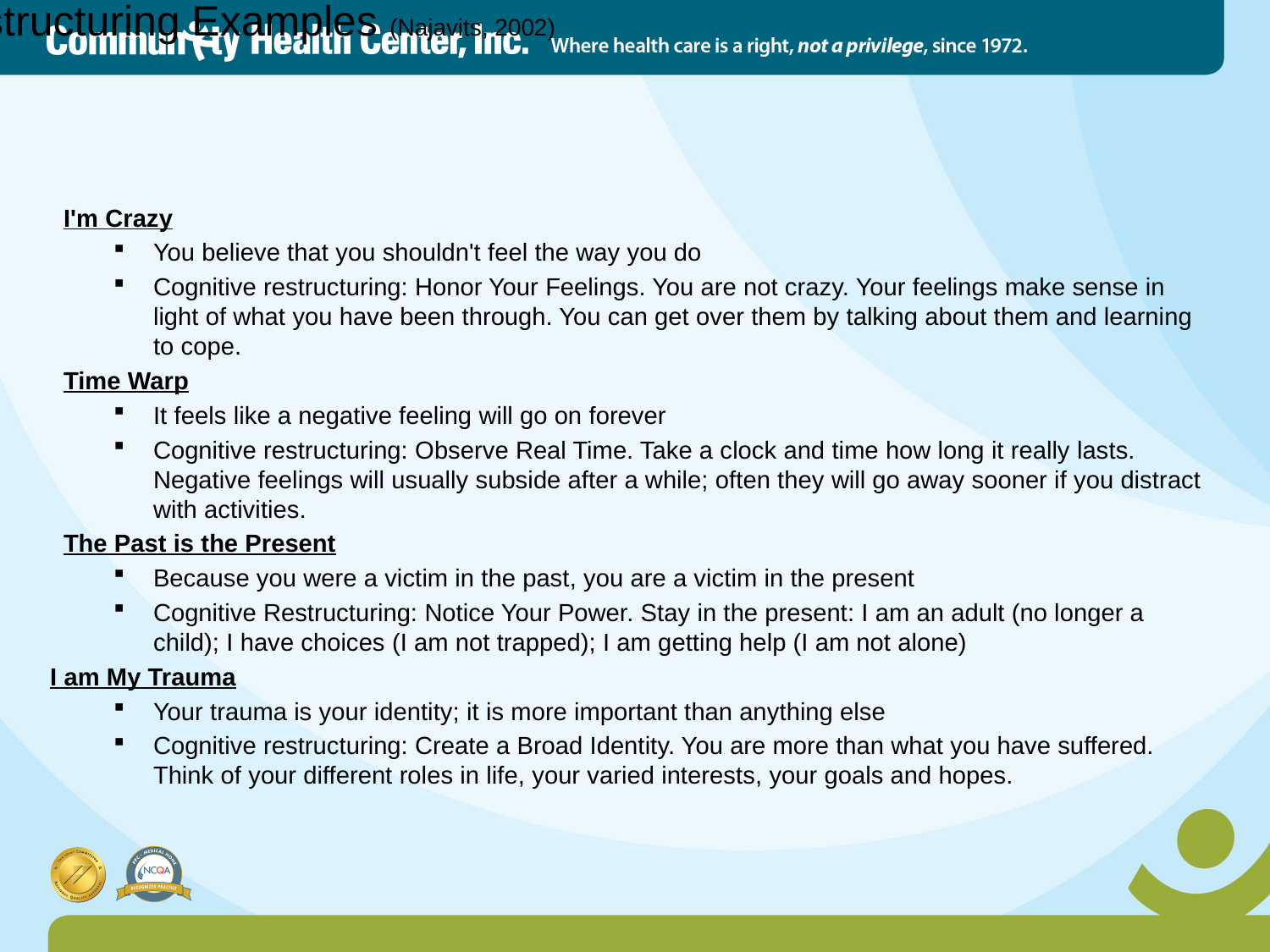

# Seeking Safety Cognitive Restructuring Examples (Najavits, 2002)
I'm Crazy
You believe that you shouldn't feel the way you do
Cognitive restructuring: Honor Your Feelings. You are not crazy. Your feelings make sense in light of what you have been through. You can get over them by talking about them and learning to cope.
Time Warp
It feels like a negative feeling will go on forever
Cognitive restructuring: Observe Real Time. Take a clock and time how long it really lasts. Negative feelings will usually subside after a while; often they will go away sooner if you distract with activities.
The Past is the Present
Because you were a victim in the past, you are a victim in the present
Cognitive Restructuring: Notice Your Power. Stay in the present: I am an adult (no longer a child); I have choices (I am not trapped); I am getting help (I am not alone)
I am My Trauma
Your trauma is your identity; it is more important than anything else
Cognitive restructuring: Create a Broad Identity. You are more than what you have suffered. Think of your different roles in life, your varied interests, your goals and hopes.